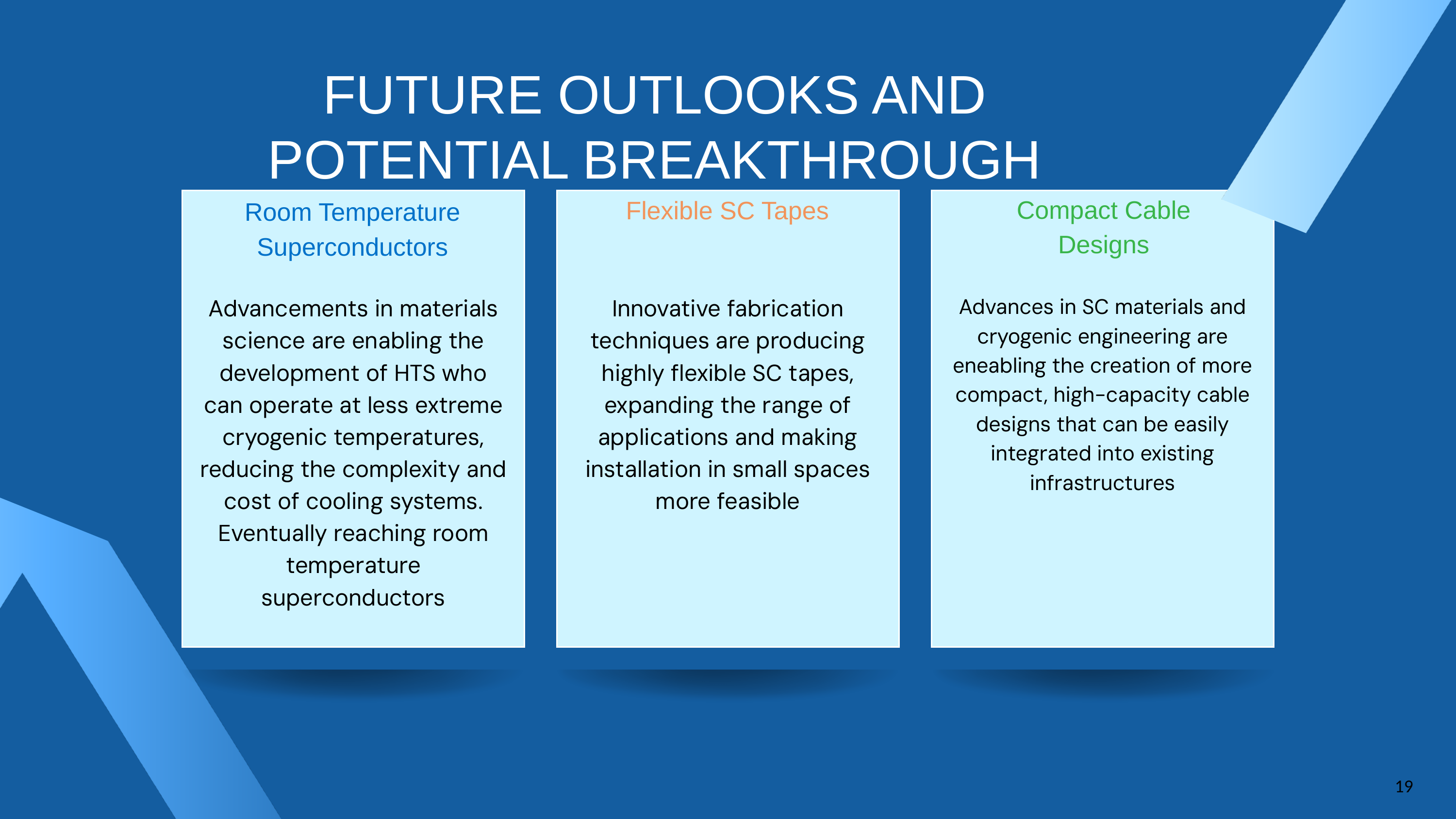

FUTURE OUTLOOKS AND POTENTIAL BREAKTHROUGH
Compact Cable Designs
Flexible SC Tapes

Room Temperature
Superconductors
Advancements in materials science are enabling the development of HTS who can operate at less extreme cryogenic temperatures, reducing the complexity and cost of cooling systems. Eventually reaching room temperature superconductors
Innovative fabrication techniques are producing highly flexible SC tapes, expanding the range of applications and making installation in small spaces more feasible
Advances in SC materials and cryogenic engineering are eneabling the creation of more compact, high-capacity cable designs that can be easily integrated into existing infrastructures

19